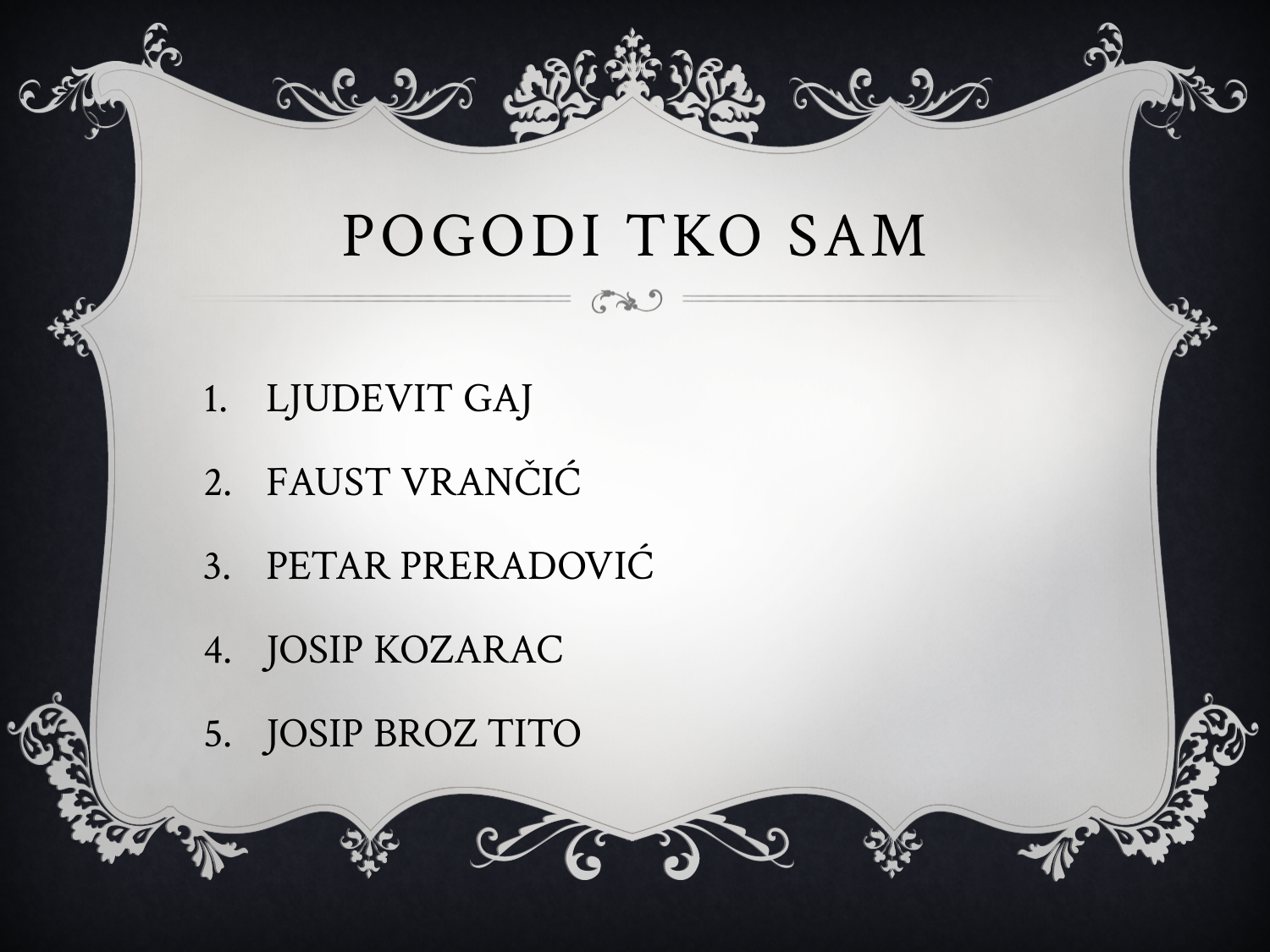

# POGODI TKO SAM
LJUDEVIT GAJ
FAUST VRANČIĆ
PETAR PRERADOVIĆ
JOSIP KOZARAC
JOSIP BROZ TITO